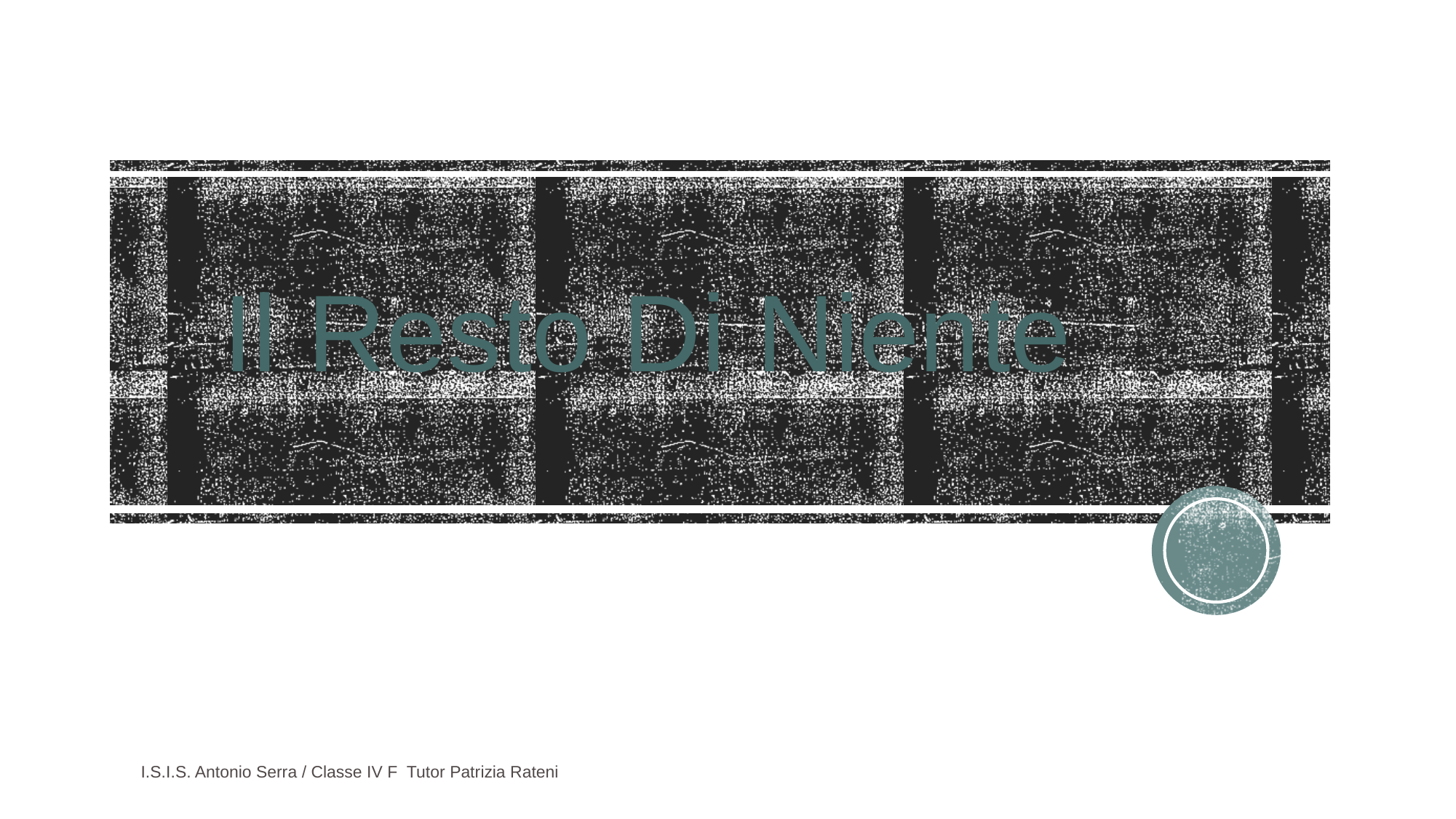

# Il Resto Di Niente

I.S.I.S. Antonio Serra / Classe IV F  Tutor Patrizia Rateni